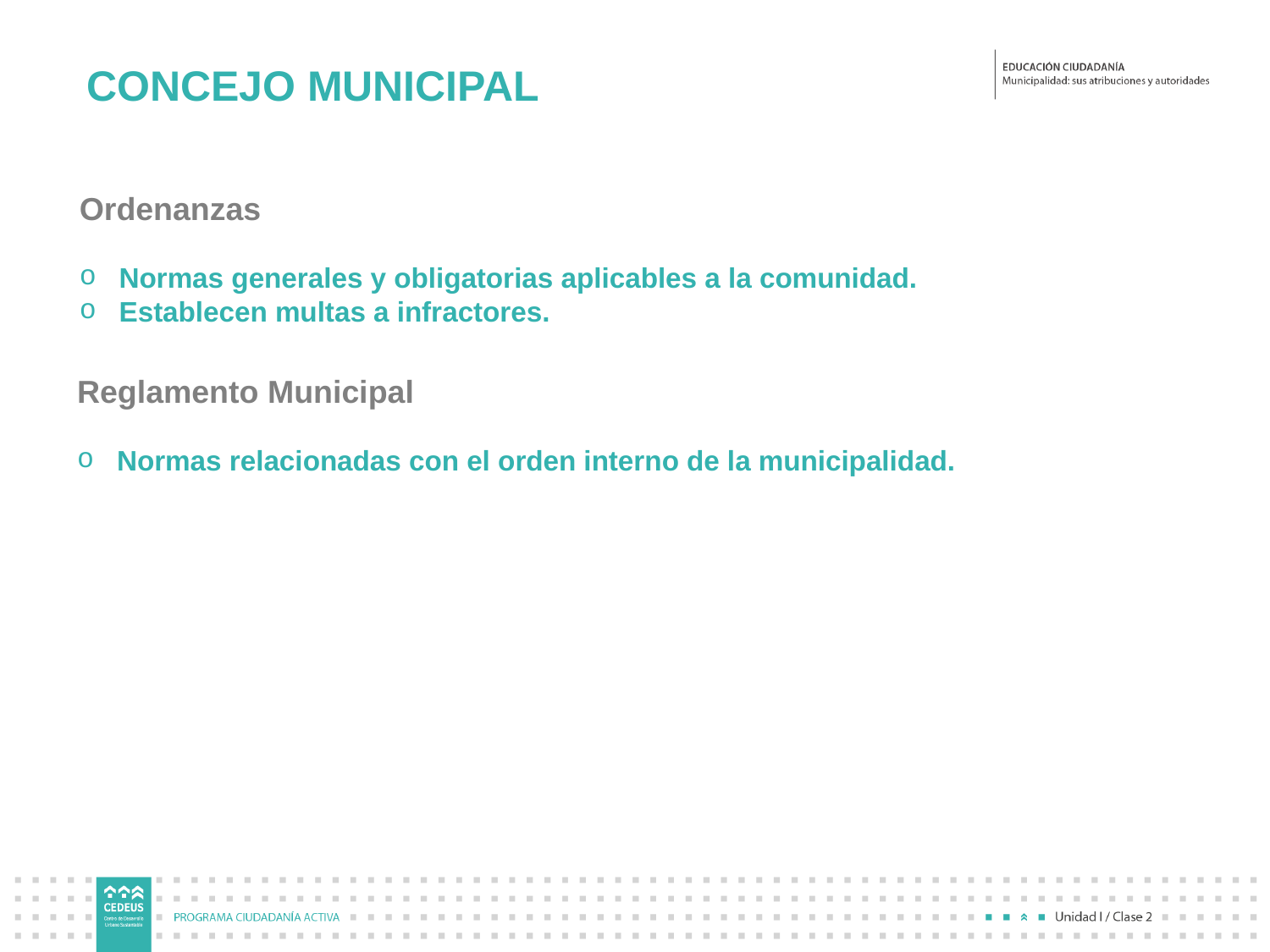

# CONCEJO MUNICIPAL
Ordenanzas

Normas generales y obligatorias aplicables a la comunidad.
Establecen multas a infractores.

Reglamento Municipal

Normas relacionadas con el orden interno de la municipalidad.